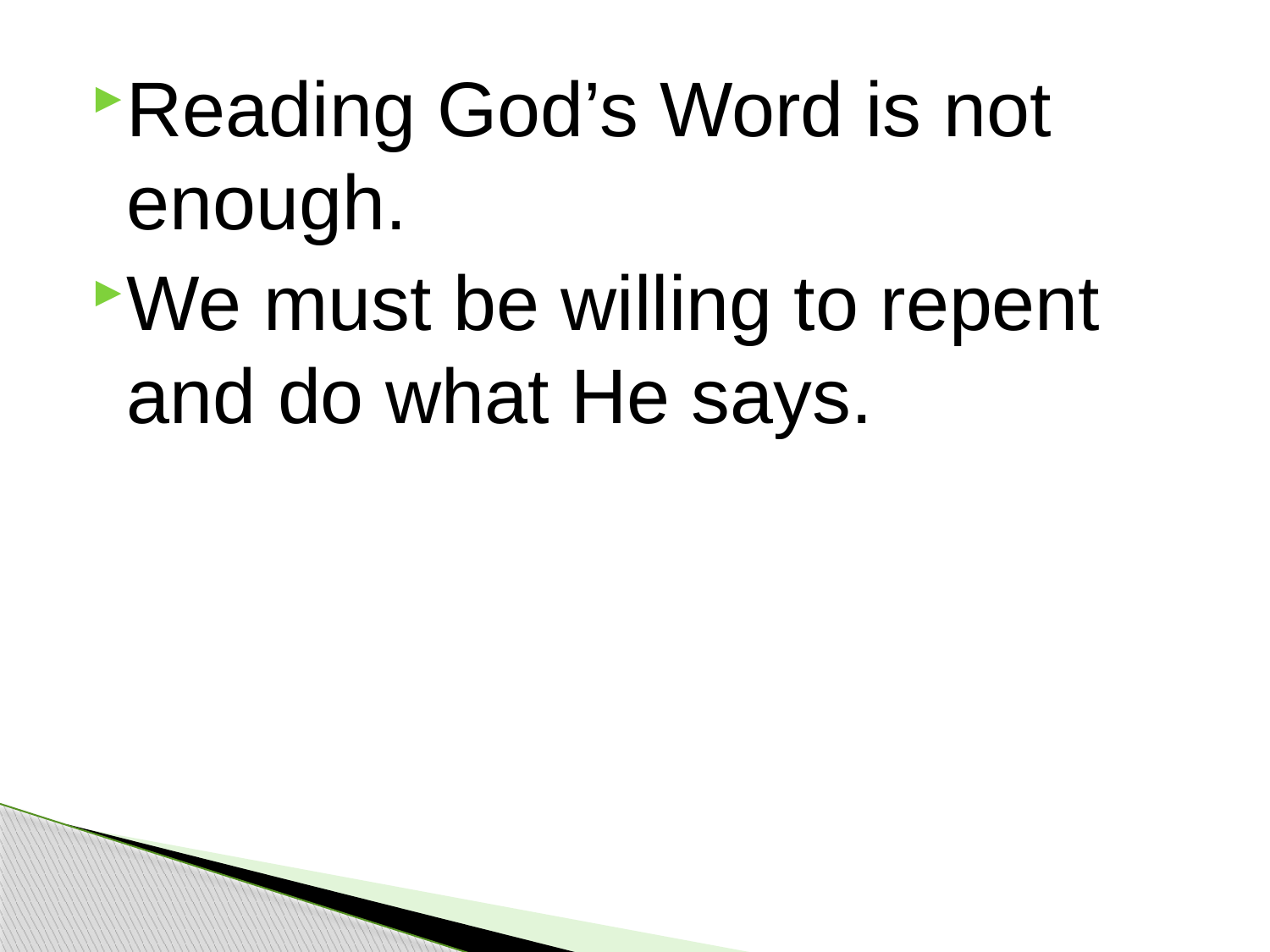

#
Reading God’s Word is not enough.
We must be willing to repent and do what He says.